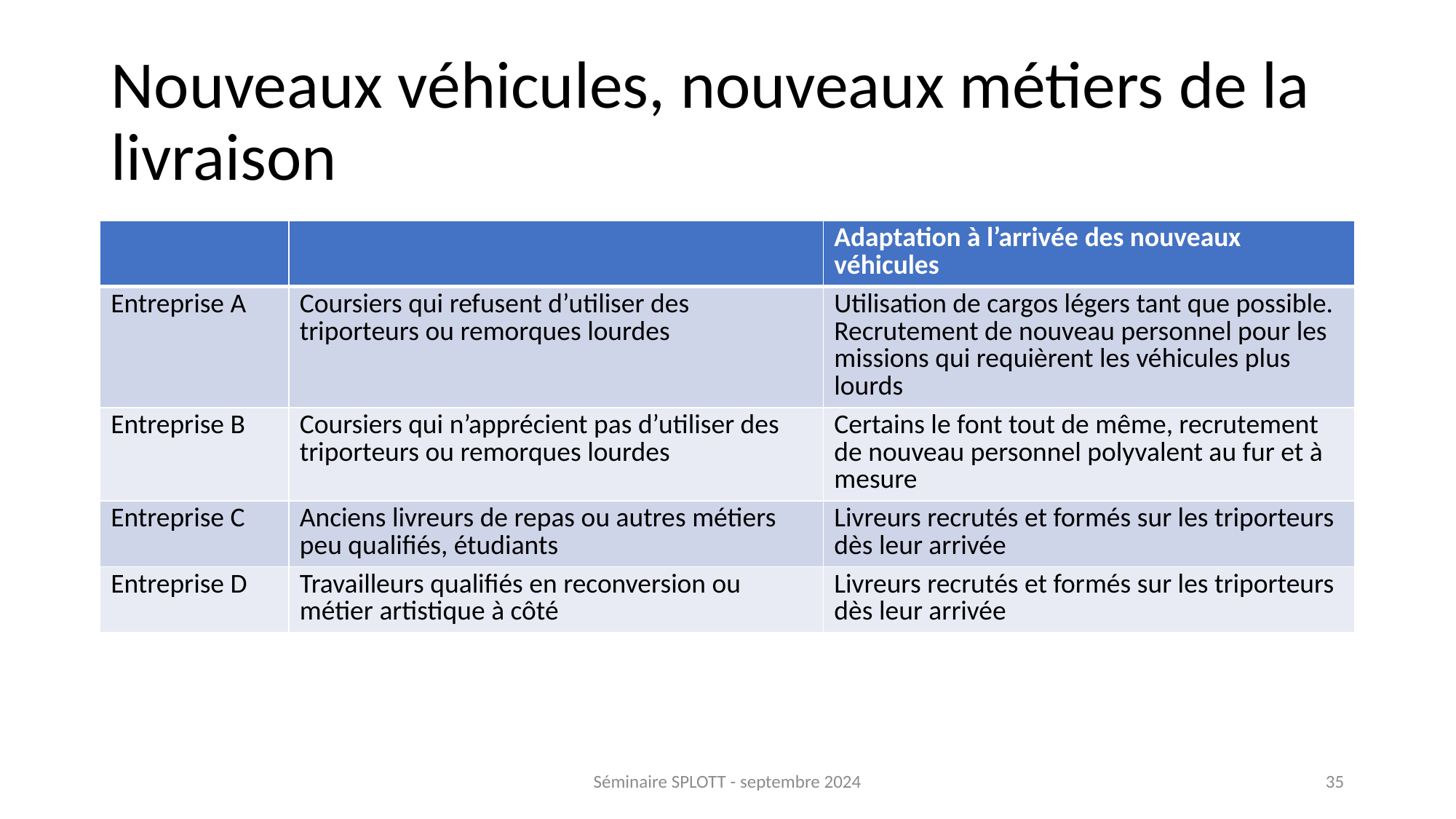

# Nouveaux véhicules, nouveaux métiers de la livraison
|  |  | Adaptation à l’arrivée des nouveaux véhicules |
| --- | --- | --- |
| Entreprise A | Coursiers qui refusent d’utiliser des triporteurs ou remorques lourdes | Utilisation de cargos légers tant que possible. Recrutement de nouveau personnel pour les missions qui requièrent les véhicules plus lourds |
| Entreprise B | Coursiers qui n’apprécient pas d’utiliser des triporteurs ou remorques lourdes | Certains le font tout de même, recrutement de nouveau personnel polyvalent au fur et à mesure |
| Entreprise C | Anciens livreurs de repas ou autres métiers peu qualifiés, étudiants | Livreurs recrutés et formés sur les triporteurs dès leur arrivée |
| Entreprise D | Travailleurs qualifiés en reconversion ou métier artistique à côté | Livreurs recrutés et formés sur les triporteurs dès leur arrivée |
Séminaire SPLOTT - septembre 2024
35